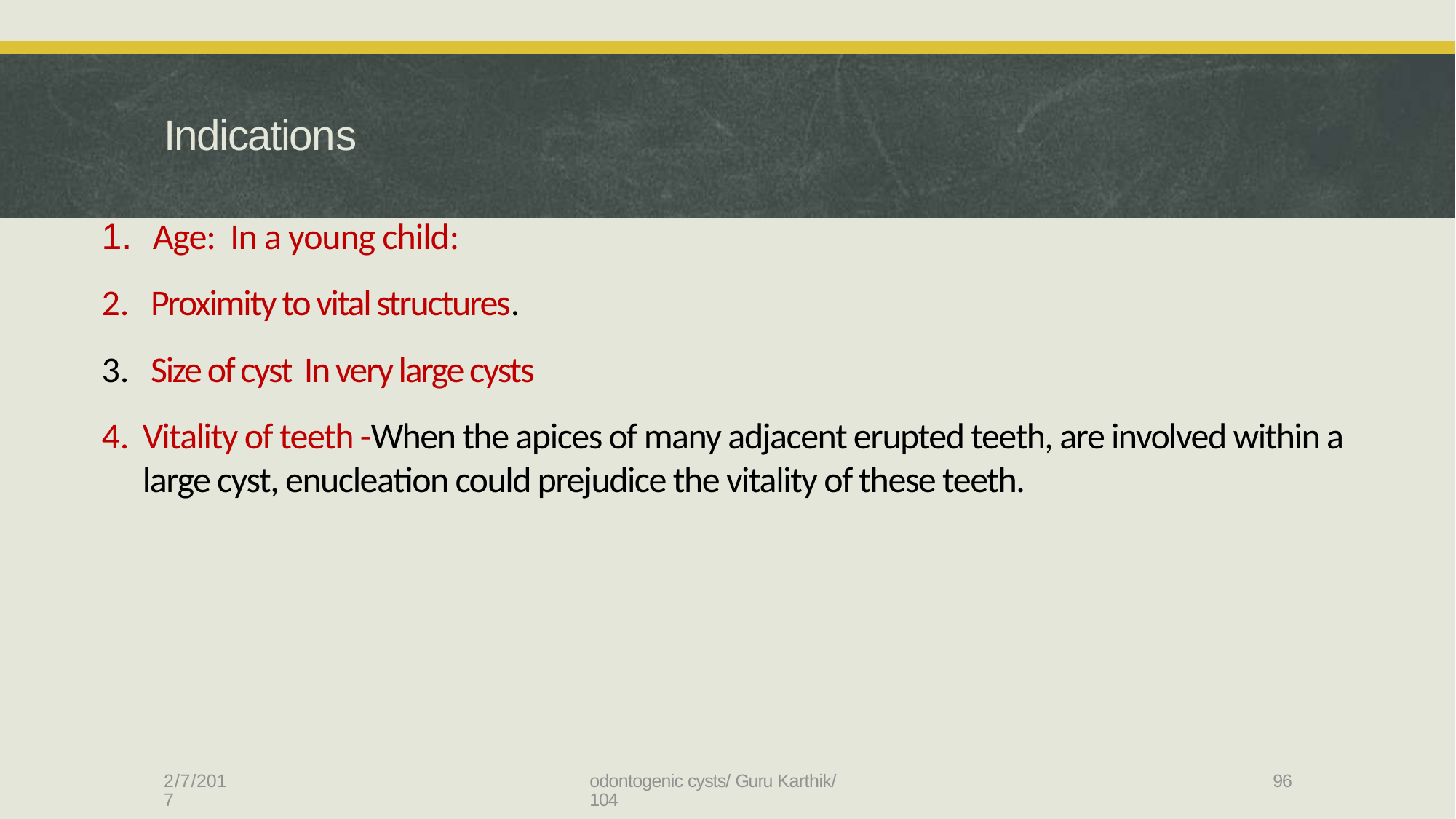

# Indications
 Age:  In a young child:
 Proximity to vital structures.
 Size of cyst  In very large cysts
Vitality of teeth -When the apices of many adjacent erupted teeth, are involved within a large cyst, enucleation could prejudice the vitality of these teeth.
2/7/2017
odontogenic cysts/ Guru Karthik/ 104
96